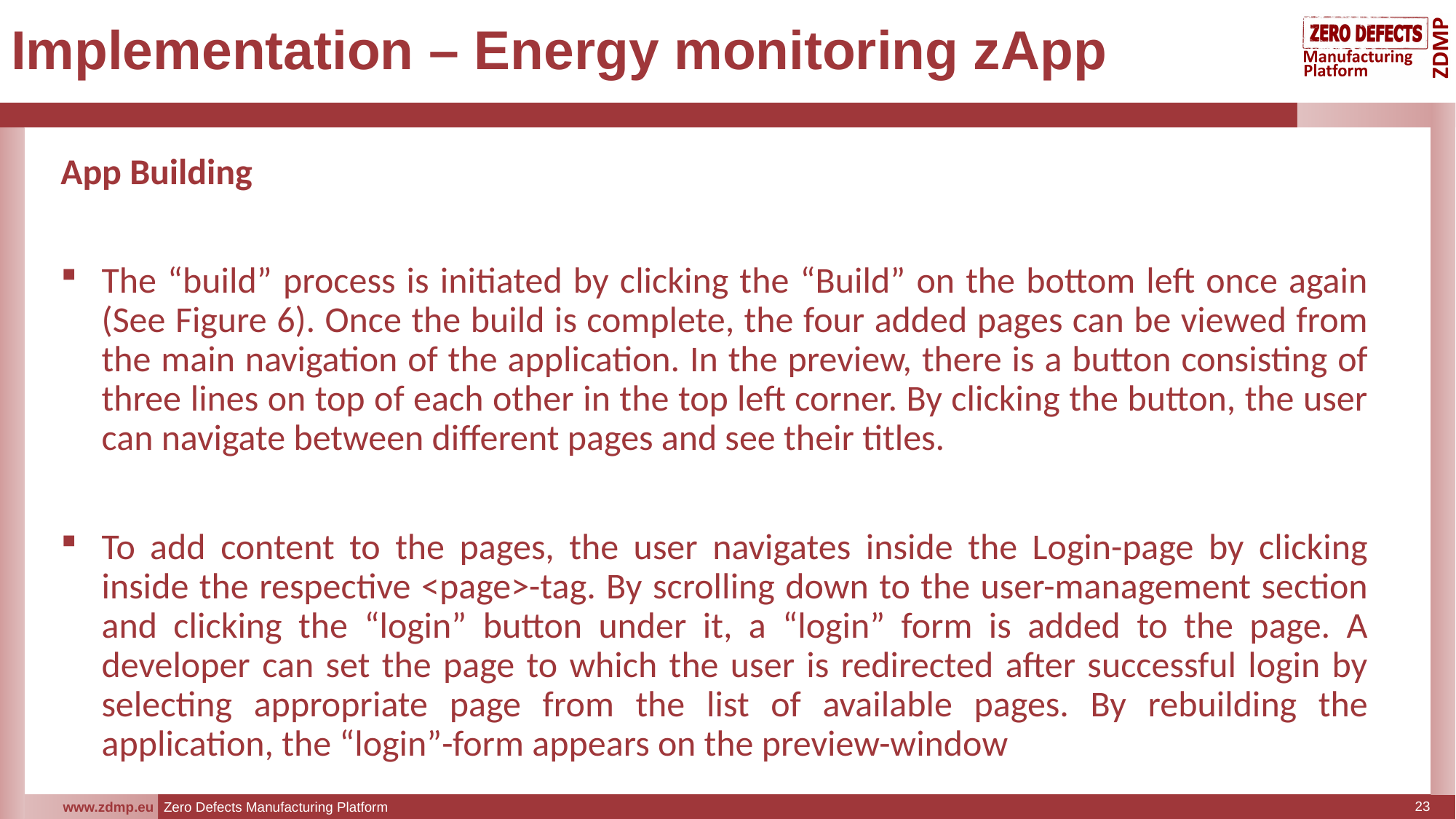

# Implementation – Energy monitoring zApp
App Building

The “build” process is initiated by clicking the “Build” on the bottom left once again (See Figure 6). Once the build is complete, the four added pages can be viewed from the main navigation of the application. In the preview, there is a button consisting of three lines on top of each other in the top left corner. By clicking the button, the user can navigate between different pages and see their titles.

To add content to the pages, the user navigates inside the Login-page by clicking inside the respective <page>-tag. By scrolling down to the user-management section and clicking the “login” button under it, a “login” form is added to the page. A developer can set the page to which the user is redirected after successful login by selecting appropriate page from the list of available pages. By rebuilding the application, the “login”-form appears on the preview-window
23